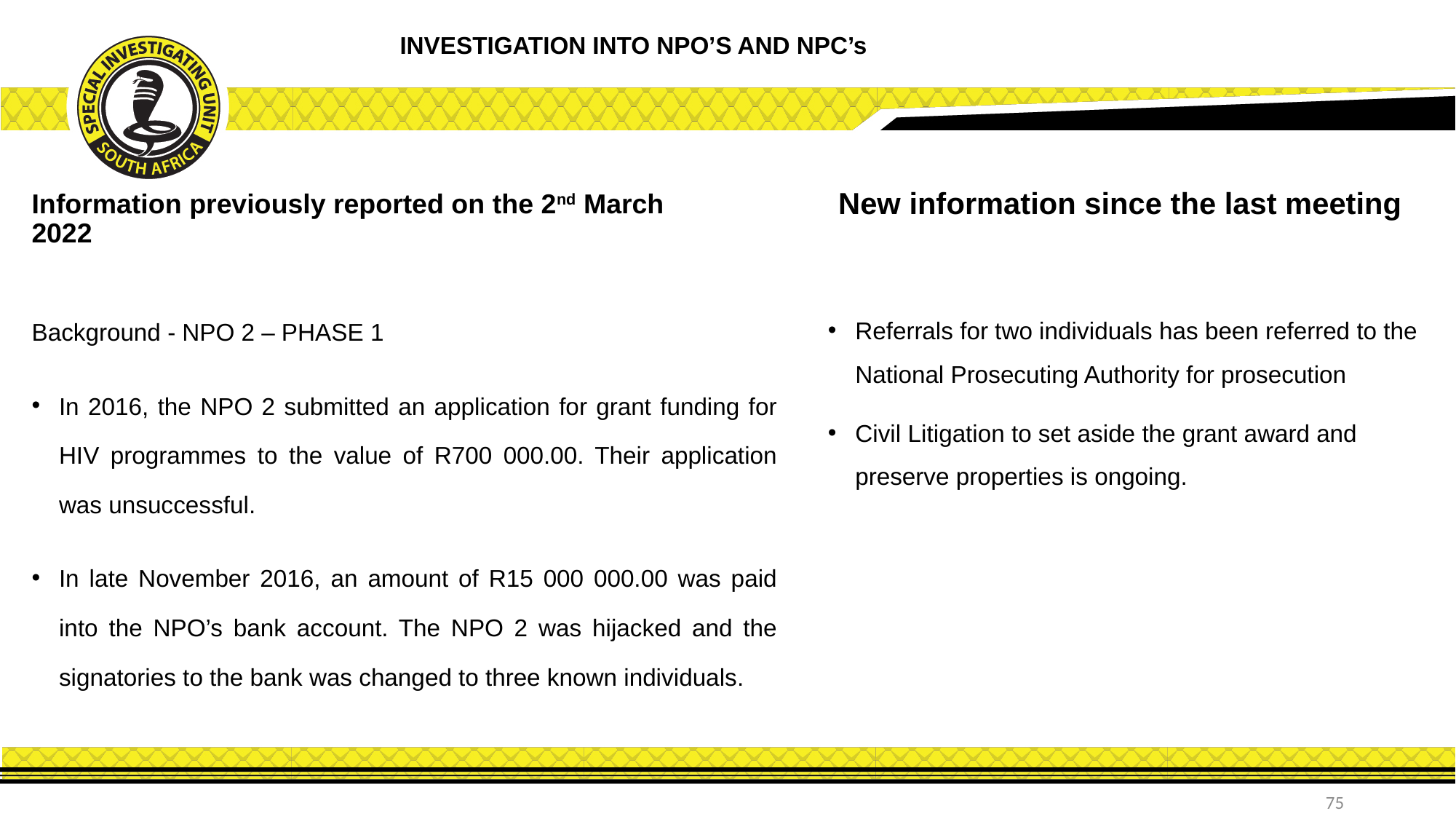

INVESTIGATION INTO NPO’S AND NPC’s
New information since the last meeting
Information previously reported on the 2nd March 2022

Background - NPO 2 – PHASE 1
In 2016, the NPO 2 submitted an application for grant funding for HIV programmes to the value of R700 000.00. Their application was unsuccessful.
In late November 2016, an amount of R15 000 000.00 was paid into the NPO’s bank account. The NPO 2 was hijacked and the signatories to the bank was changed to three known individuals.

Referrals for two individuals has been referred to the National Prosecuting Authority for prosecution
Civil Litigation to set aside the grant award and preserve properties is ongoing.
75